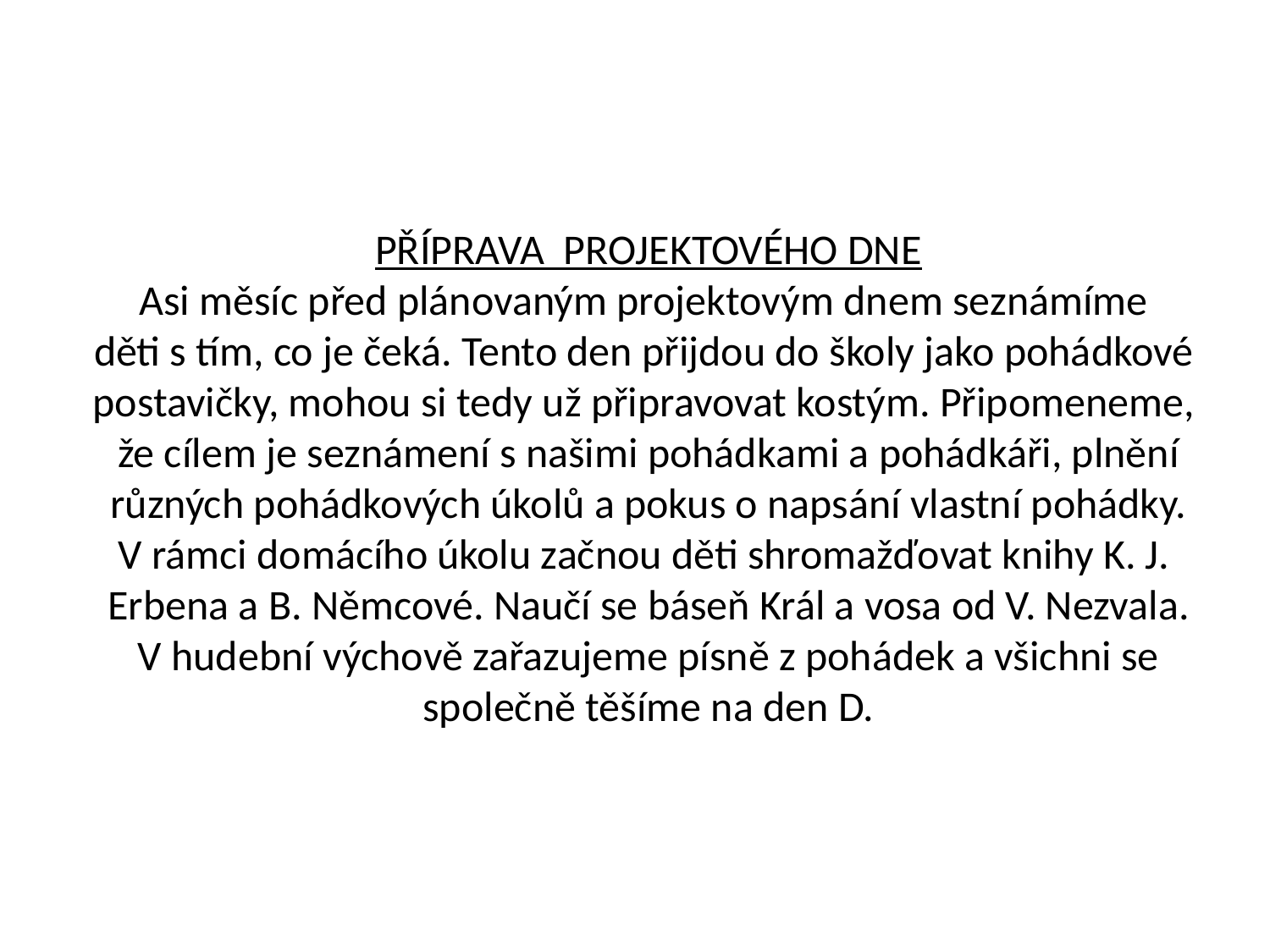

PŘÍPRAVA  PROJEKTOVÉHO DNE
Asi měsíc před plánovaným projektovým dnem seznámíme
děti s tím, co je čeká. Tento den přijdou do školy jako pohádkové
postavičky, mohou si tedy už připravovat kostým. Připomeneme,
že cílem je seznámení s našimi pohádkami a pohádkáři, plnění
různých pohádkových úkolů a pokus o napsání vlastní pohádky.
V rámci domácího úkolu začnou děti shromažďovat knihy K. J.
Erbena a B. Němcové. Naučí se báseň Král a vosa od V. Nezvala.
V hudební výchově zařazujeme písně z pohádek a všichni se
společně těšíme na den D.